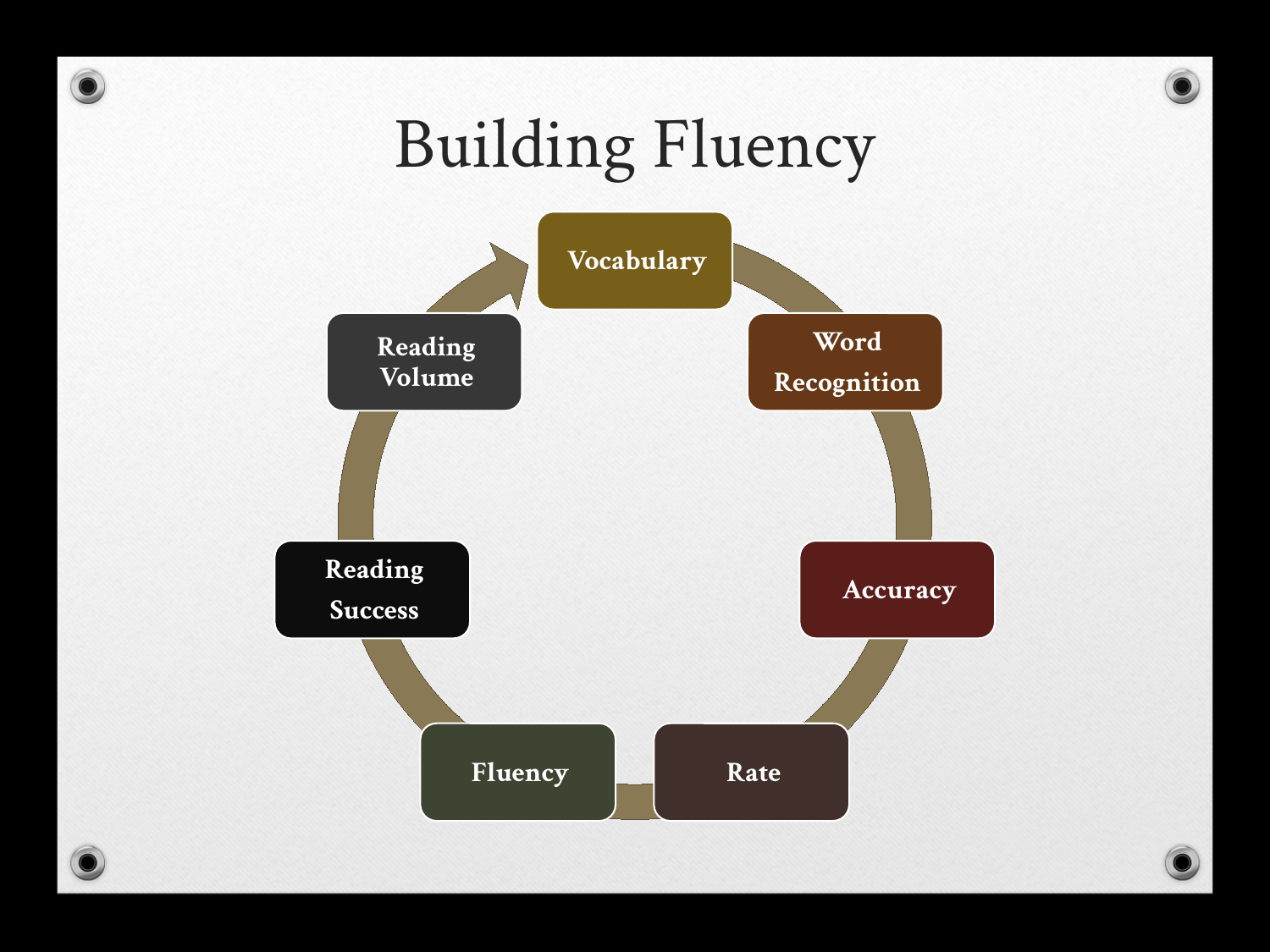

Building Fluency
Vocabulary
Word
Recognition
Accuracy
Rate
Fluency
Reading
Success
Reading Volume